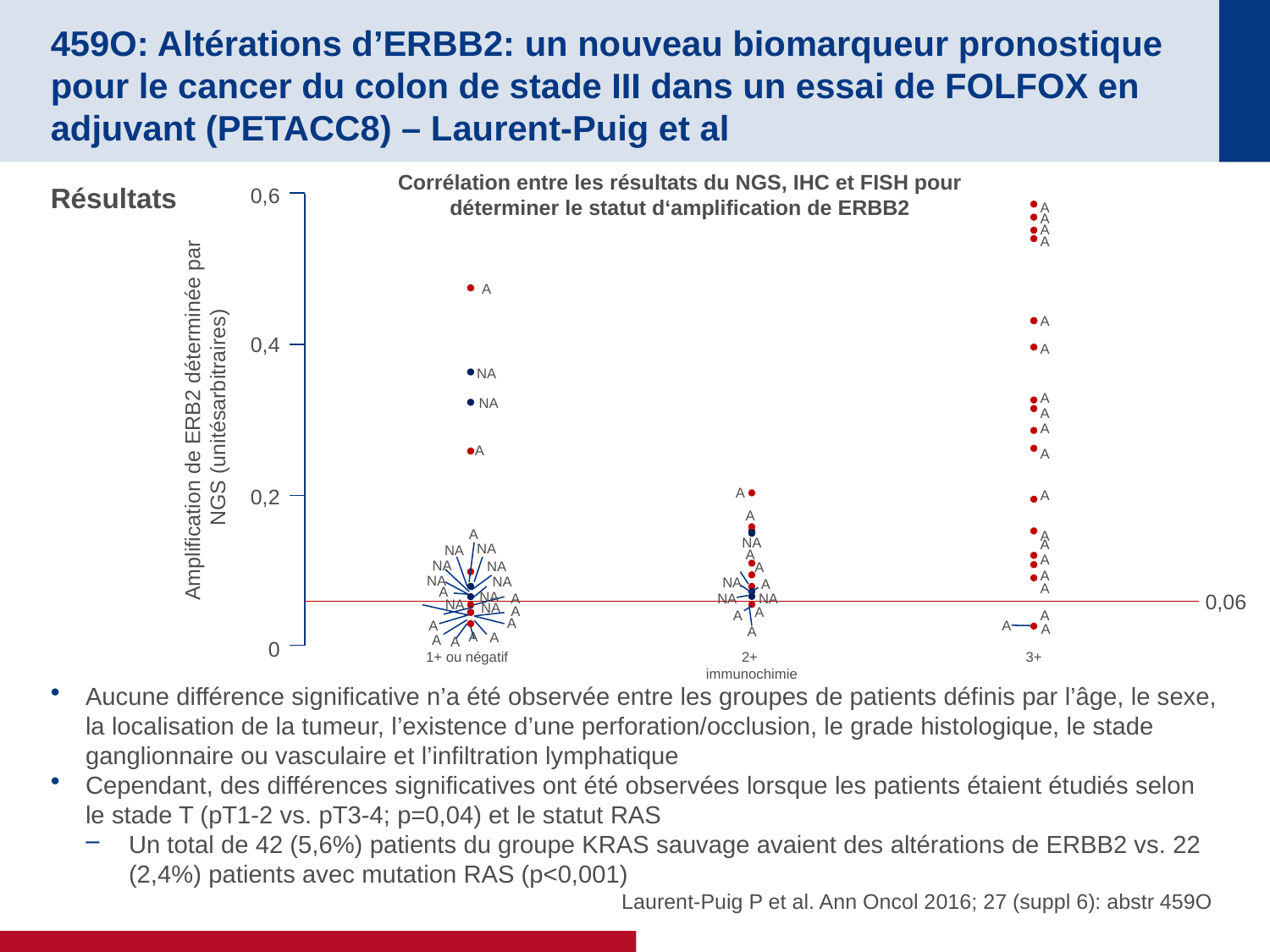

# 459O: Altérations d’ERBB2: un nouveau biomarqueur pronostique pour le cancer du colon de stade III dans un essai de FOLFOX en adjuvant (PETACC8) – Laurent-Puig et al
Corrélation entre les résultats du NGS, IHC et FISH pour déterminer le statut d‘amplification de ERBB2
Résultats

Aucune différence significative n’a été observée entre les groupes de patients définis par l’âge, le sexe, la localisation de la tumeur, l’existence d’une perforation/occlusion, le grade histologique, le stade ganglionnaire ou vasculaire et l’infiltration lymphatique
Cependant, des différences significatives ont été observées lorsque les patients étaient étudiés selon le stade T (pT1-2 vs. pT3-4; p=0,04) et le statut RAS
Un total de 42 (5,6%) patients du groupe KRAS sauvage avaient des altérations de ERBB2 vs. 22 (2,4%) patients avec mutation RAS (p<0,001)
0,6
A

A

A
A

A

A

0,4
A

NA

A
Amplification de ERB2 déterminée par
NGS (unitésarbitraires)
NA

A

A

A
A

0,2
A
A

A
A
A

NA

A

NA
NA
A
A
NA
NA

A

A

NA
NA
NA

A

A

A
NA
0,06

A
NA
NA

NA
NA

A
A
A
A

A

A
A
A
A

A
A

A
A
0
1+ ou négatif
2+
immunochimie
3+
Laurent-Puig P et al. Ann Oncol 2016; 27 (suppl 6): abstr 459O